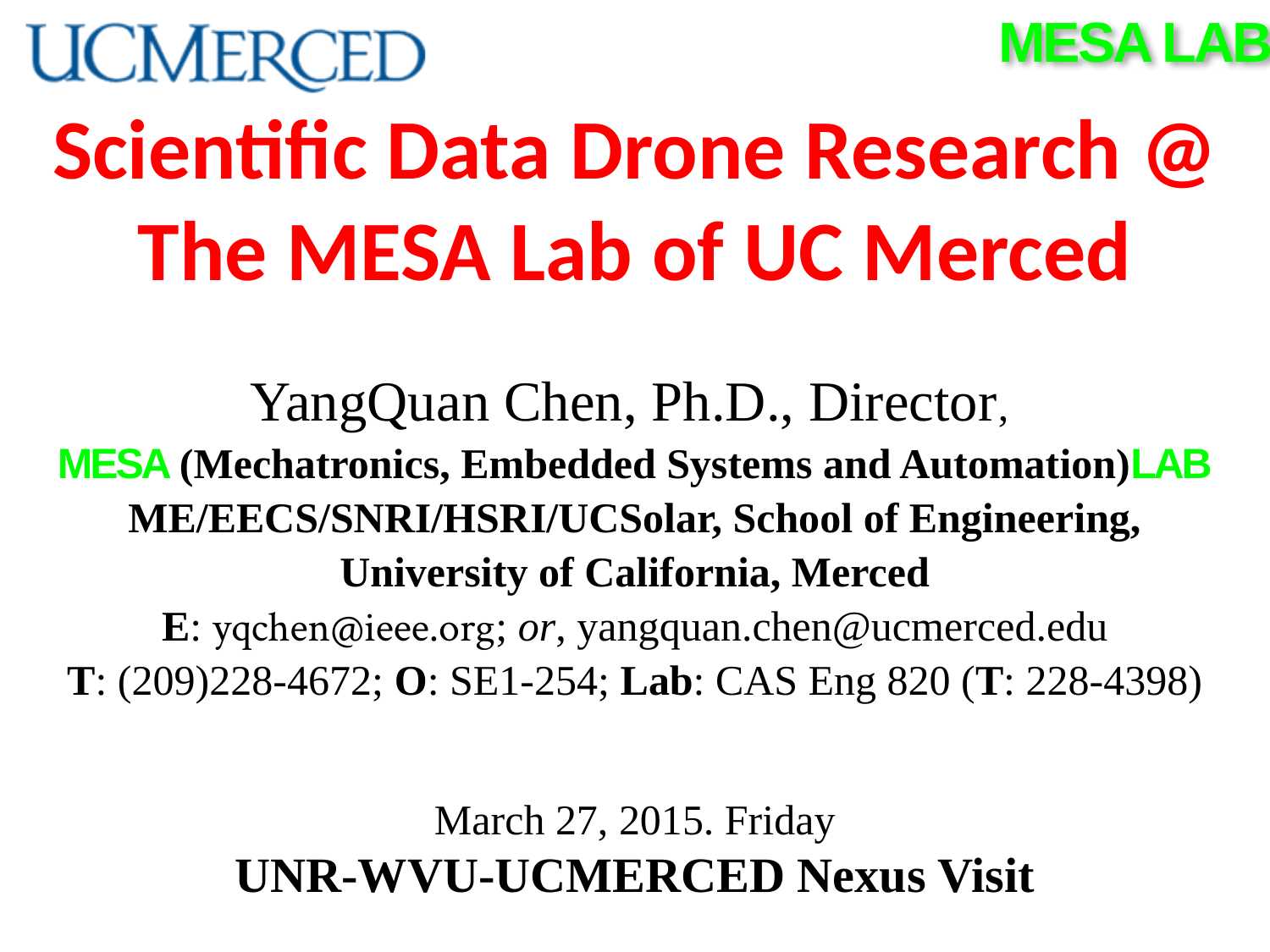

# Scientific Data Drone Research @ The MESA Lab of UC Merced
YangQuan Chen, Ph.D., Director,
MESA (Mechatronics, Embedded Systems and Automation)Lab
ME/EECS/SNRI/HSRI/UCSolar, School of Engineering,
University of California, Merced
E: yqchen@ieee.org; or, yangquan.chen@ucmerced.edu
T: (209)228-4672; O: SE1-254; Lab: CAS Eng 820 (T: 228-4398)

March 27, 2015. Friday
UNR-WVU-UCMERCED Nexus Visit